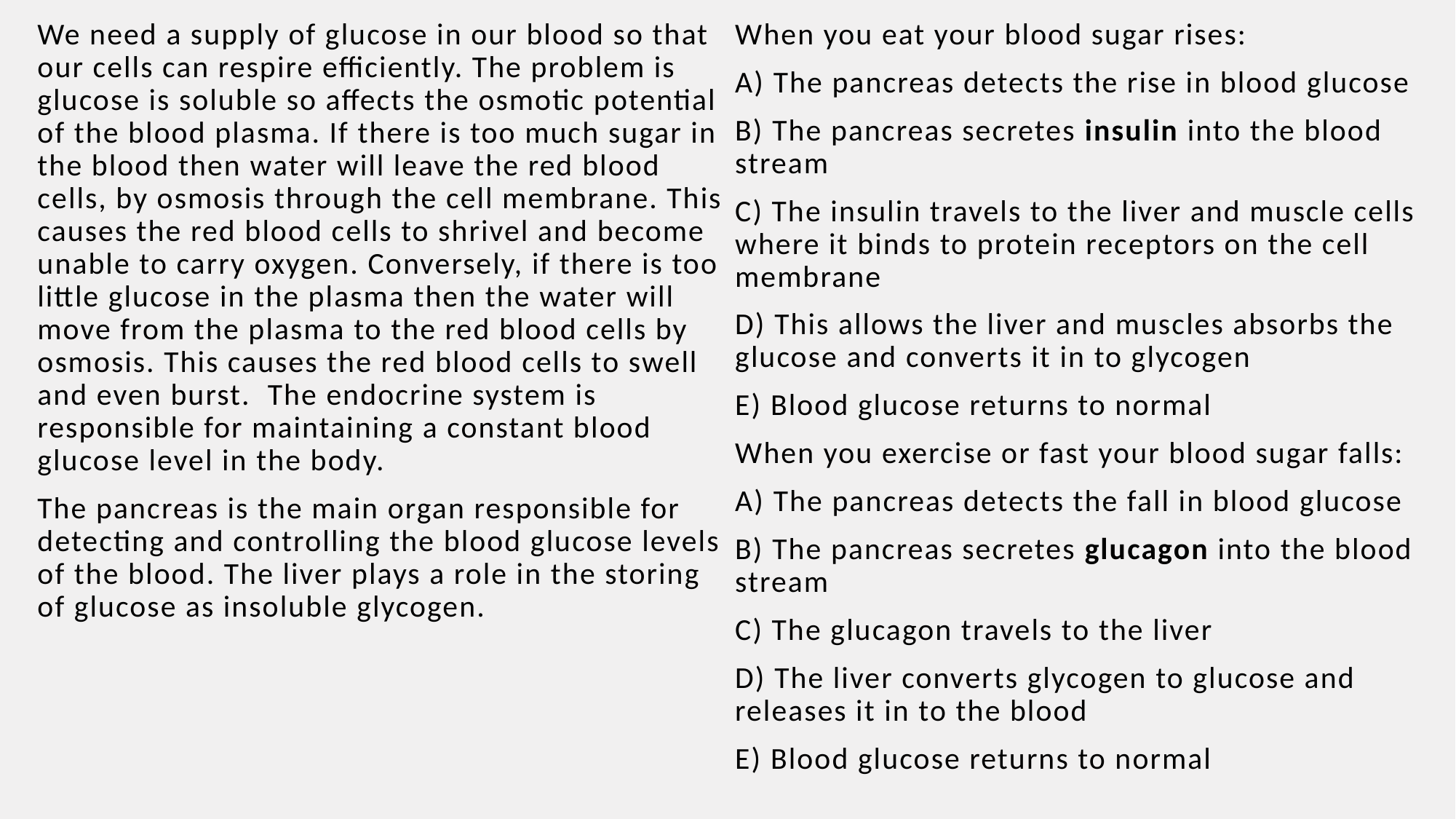

We need a supply of glucose in our blood so that our cells can respire efficiently. The problem is glucose is soluble so affects the osmotic potential of the blood plasma. If there is too much sugar in the blood then water will leave the red blood cells, by osmosis through the cell membrane. This causes the red blood cells to shrivel and become unable to carry oxygen. Conversely, if there is too little glucose in the plasma then the water will move from the plasma to the red blood cells by osmosis. This causes the red blood cells to swell and even burst.  The endocrine system is responsible for maintaining a constant blood glucose level in the body.
The pancreas is the main organ responsible for detecting and controlling the blood glucose levels of the blood. The liver plays a role in the storing of glucose as insoluble glycogen.

When you eat your blood sugar rises:
A) The pancreas detects the rise in blood glucose
B) The pancreas secretes insulin into the blood stream
C) The insulin travels to the liver and muscle cells where it binds to protein receptors on the cell membrane
D) This allows the liver and muscles absorbs the glucose and converts it in to glycogen
E) Blood glucose returns to normal
When you exercise or fast your blood sugar falls:
A) The pancreas detects the fall in blood glucose
B) The pancreas secretes glucagon into the blood stream
C) The glucagon travels to the liver
D) The liver converts glycogen to glucose and releases it in to the blood
E) Blood glucose returns to normal